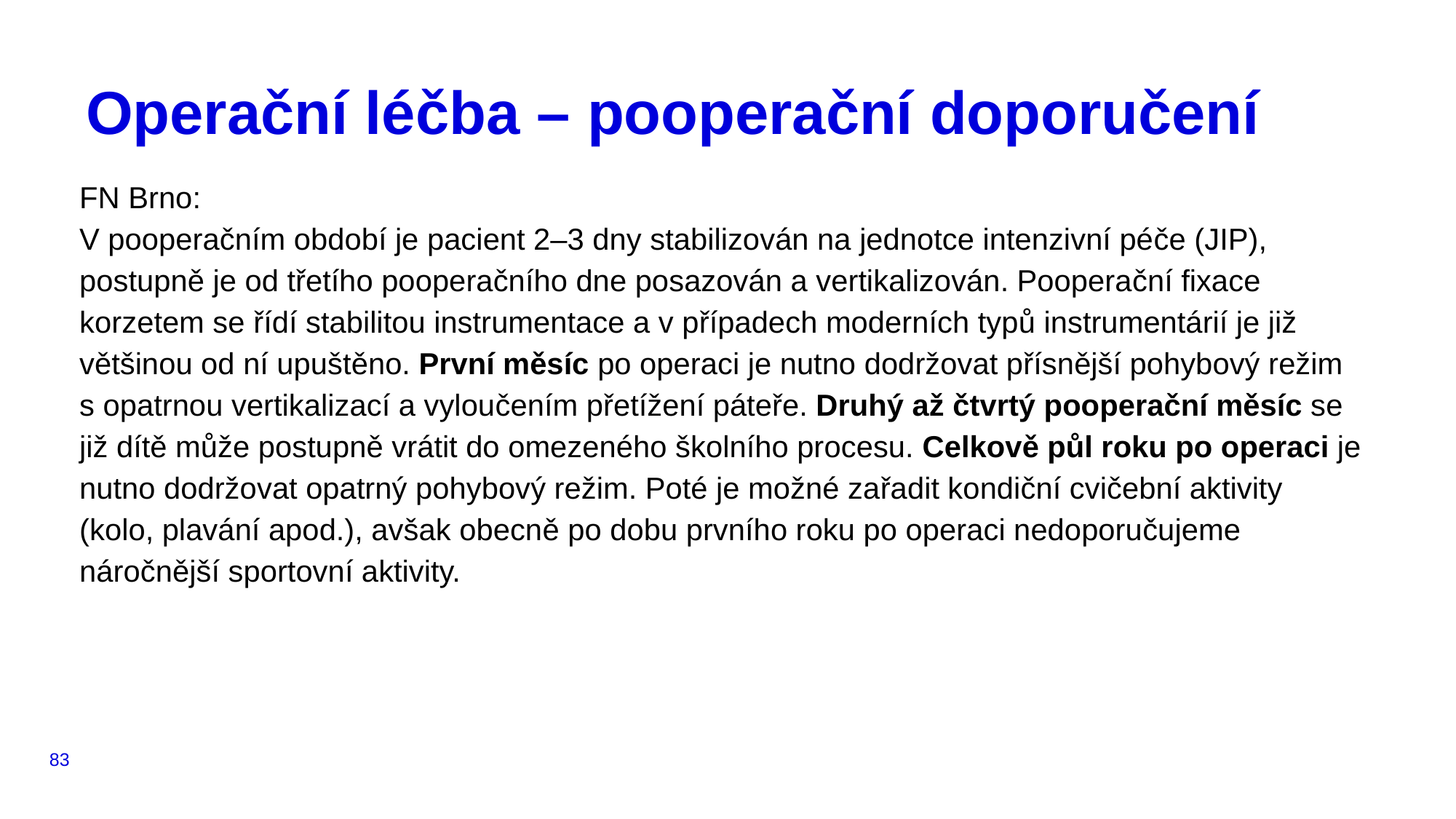

# Operační léčba – pooperační doporučení
FN Brno:
V pooperačním období je pacient 2–3 dny stabilizován na jednotce intenzivní péče (JIP), postupně je od třetího pooperačního dne posazován a vertikalizován. Pooperační fixace korzetem se řídí stabilitou instrumentace a v případech moderních typů instrumentárií je již většinou od ní upuštěno. První měsíc po operaci je nutno dodržovat přísnější pohybový režim s opatrnou vertikalizací a vyloučením přetížení páteře. Druhý až čtvrtý pooperační měsíc se již dítě může postupně vrátit do omezeného školního procesu. Celkově půl roku po operaci je nutno dodržovat opatrný pohybový režim. Poté je možné zařadit kondiční cvičební aktivity (kolo, plavání apod.), avšak obecně po dobu prvního roku po operaci nedoporučujeme náročnější sportovní aktivity.

83